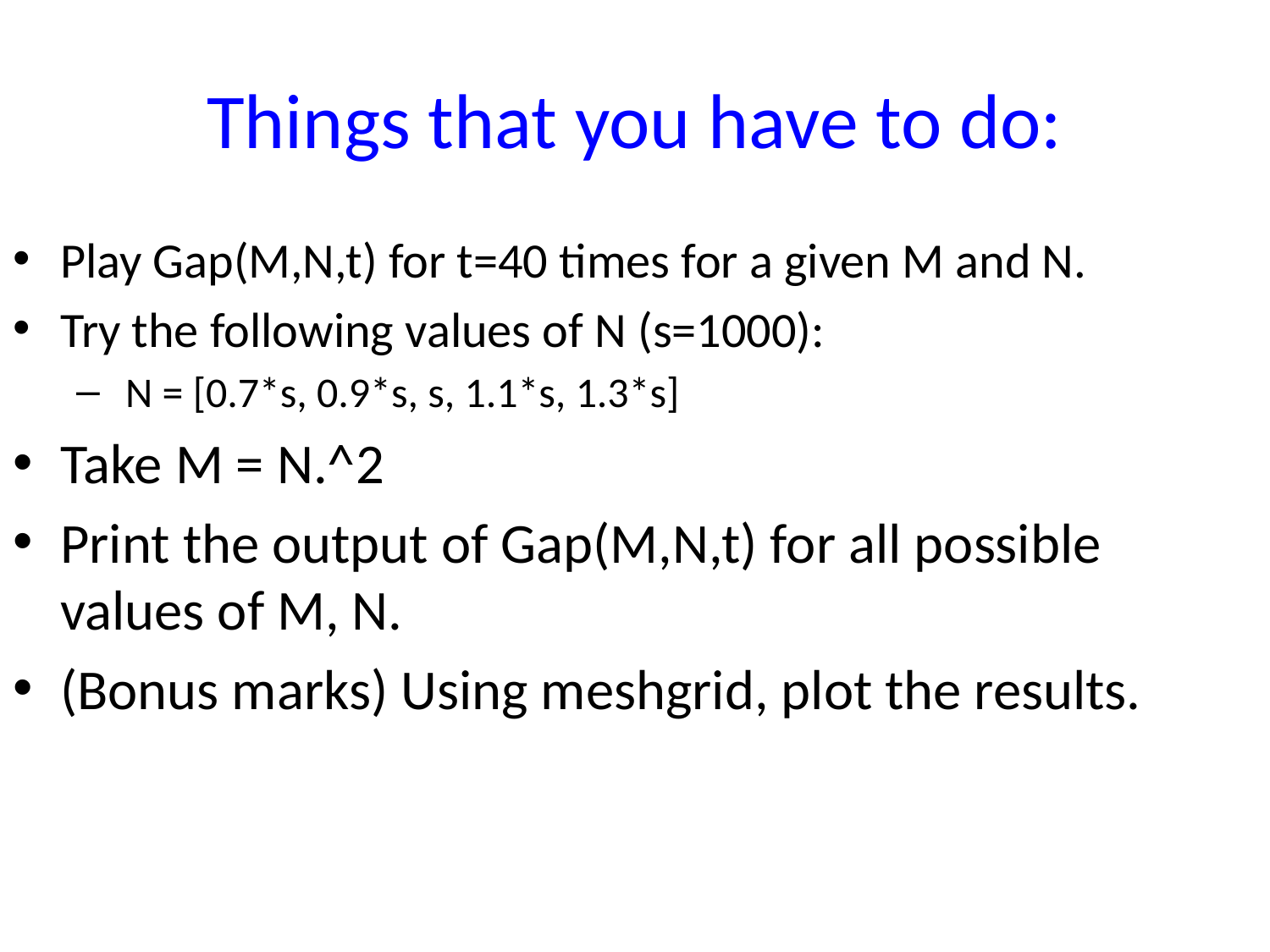

# Things that you have to do:
Play Gap(M,N,t) for t=40 times for a given M and N.
Try the following values of N (s=1000):
 N = [0.7*s, 0.9*s, s, 1.1*s, 1.3*s]
Take M = N.^2
Print the output of Gap(M,N,t) for all possible values of M, N.
(Bonus marks) Using meshgrid, plot the results.